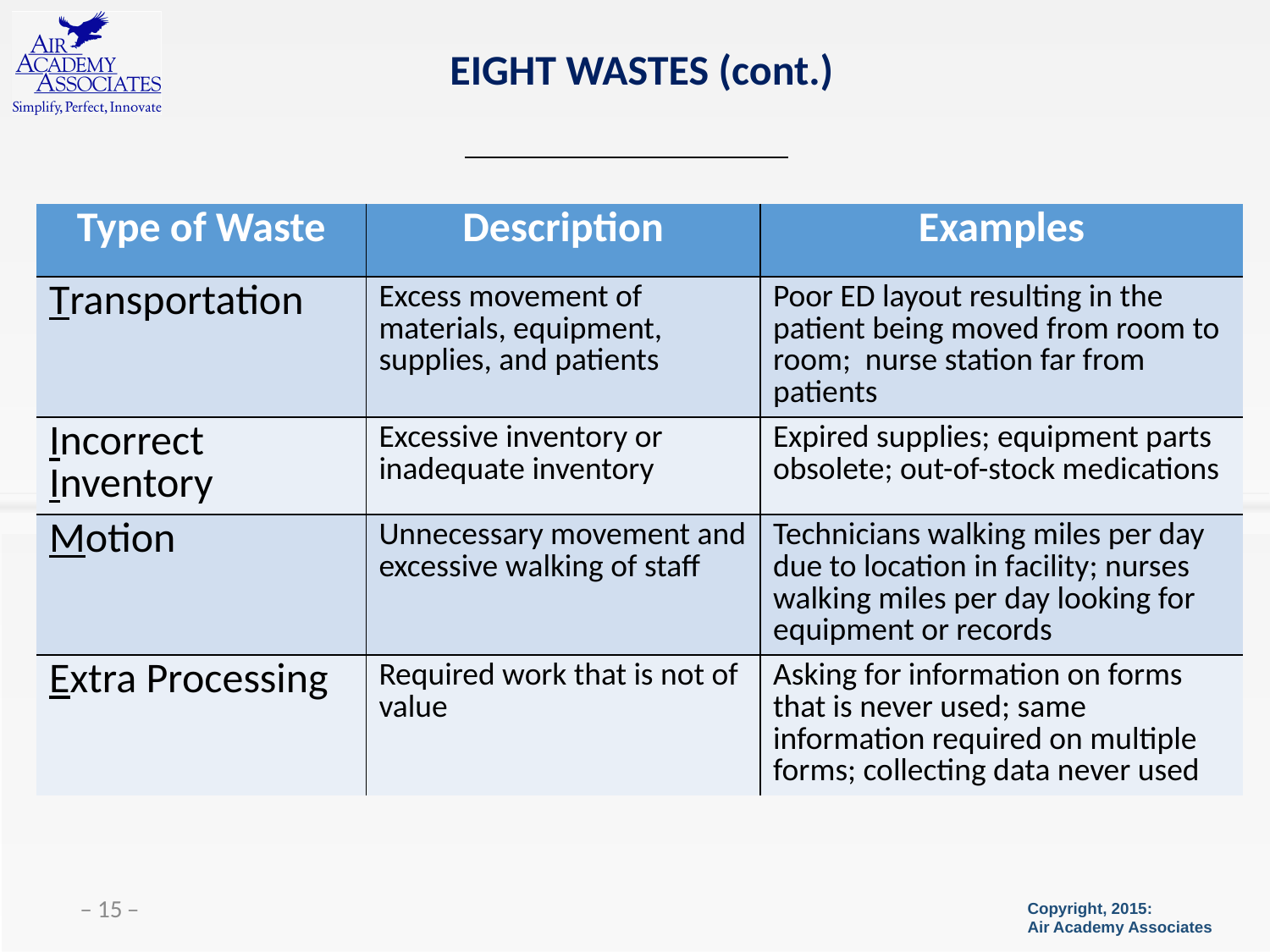

# EIGHT WASTES (cont.)
| Type of Waste | Description | Examples |
| --- | --- | --- |
| Transportation | Excess movement of materials, equipment, supplies, and patients | Poor ED layout resulting in the patient being moved from room to room; nurse station far from patients |
| Incorrect Inventory | Excessive inventory or inadequate inventory | Expired supplies; equipment parts obsolete; out-of-stock medications |
| Motion | Unnecessary movement and excessive walking of staff | Technicians walking miles per day due to location in facility; nurses walking miles per day looking for equipment or records |
| Extra Processing | Required work that is not of value | Asking for information on forms that is never used; same information required on multiple forms; collecting data never used |
 ̶  15  ̶